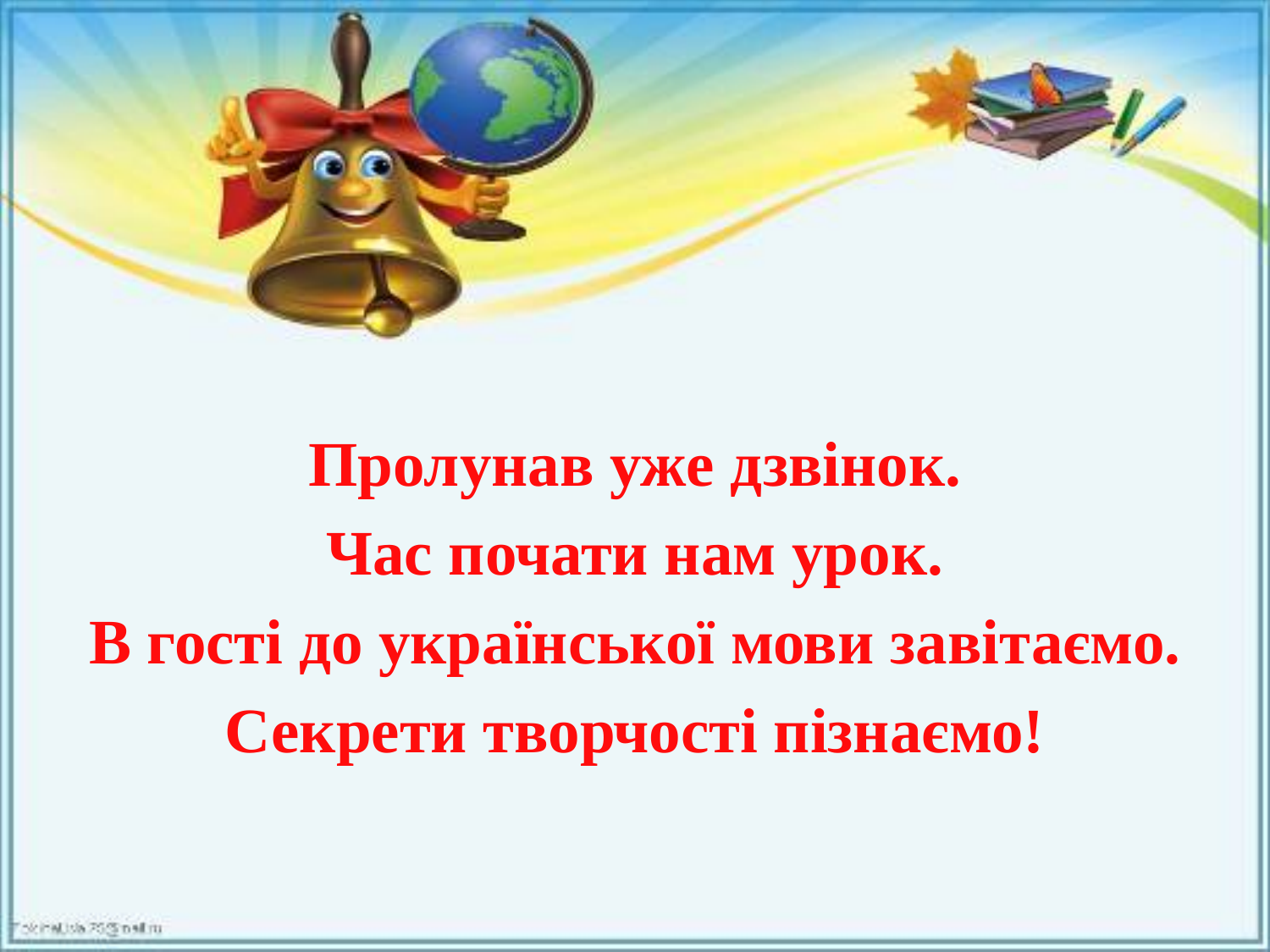

#
Пролунав уже дзвінок.
Час почати нам урок.
В гості до української мови завітаємо.
Секрети творчості пізнаємо!